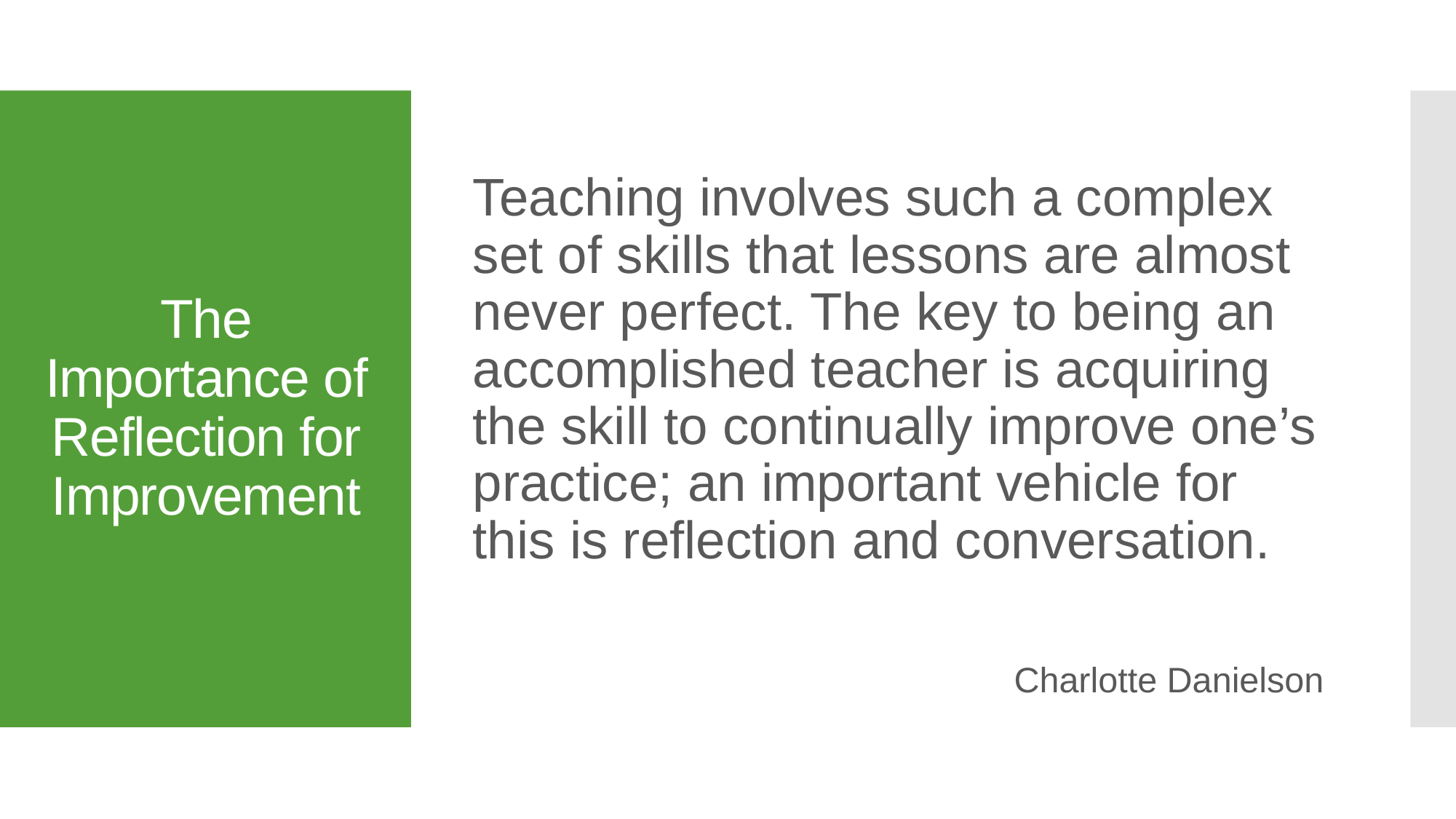

Teaching involves such a complex set of skills that lessons are almost never perfect. The key to being an accomplished teacher is acquiring the skill to continually improve one’s practice; an important vehicle for this is reflection and conversation.

Charlotte Danielson
# The Importance of Reflection for Improvement